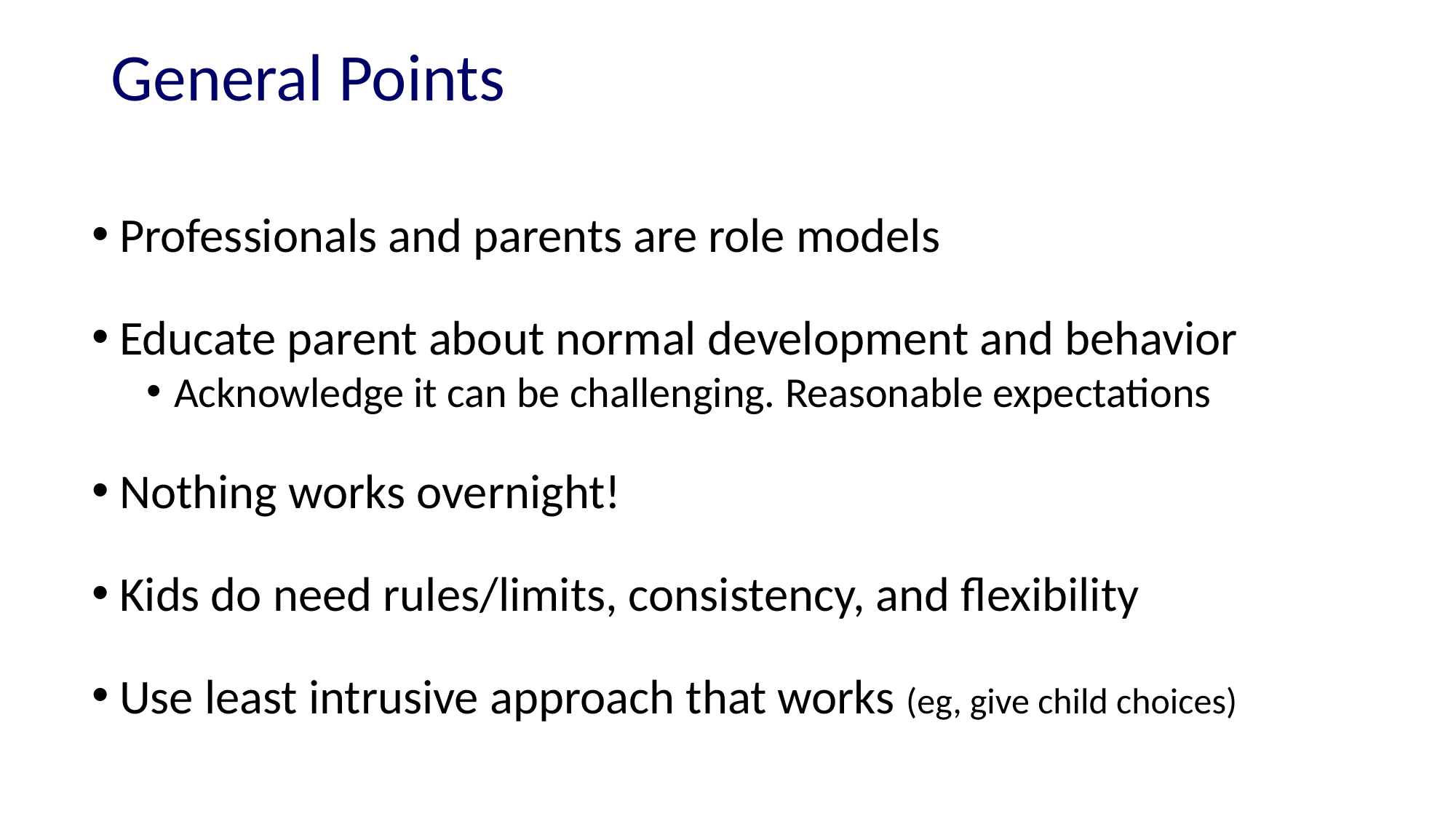

# General Points
Professionals and parents are role models
Educate parent about normal development and behavior
Acknowledge it can be challenging. Reasonable expectations
Nothing works overnight!
Kids do need rules/limits, consistency, and flexibility
Use least intrusive approach that works (eg, give child choices)